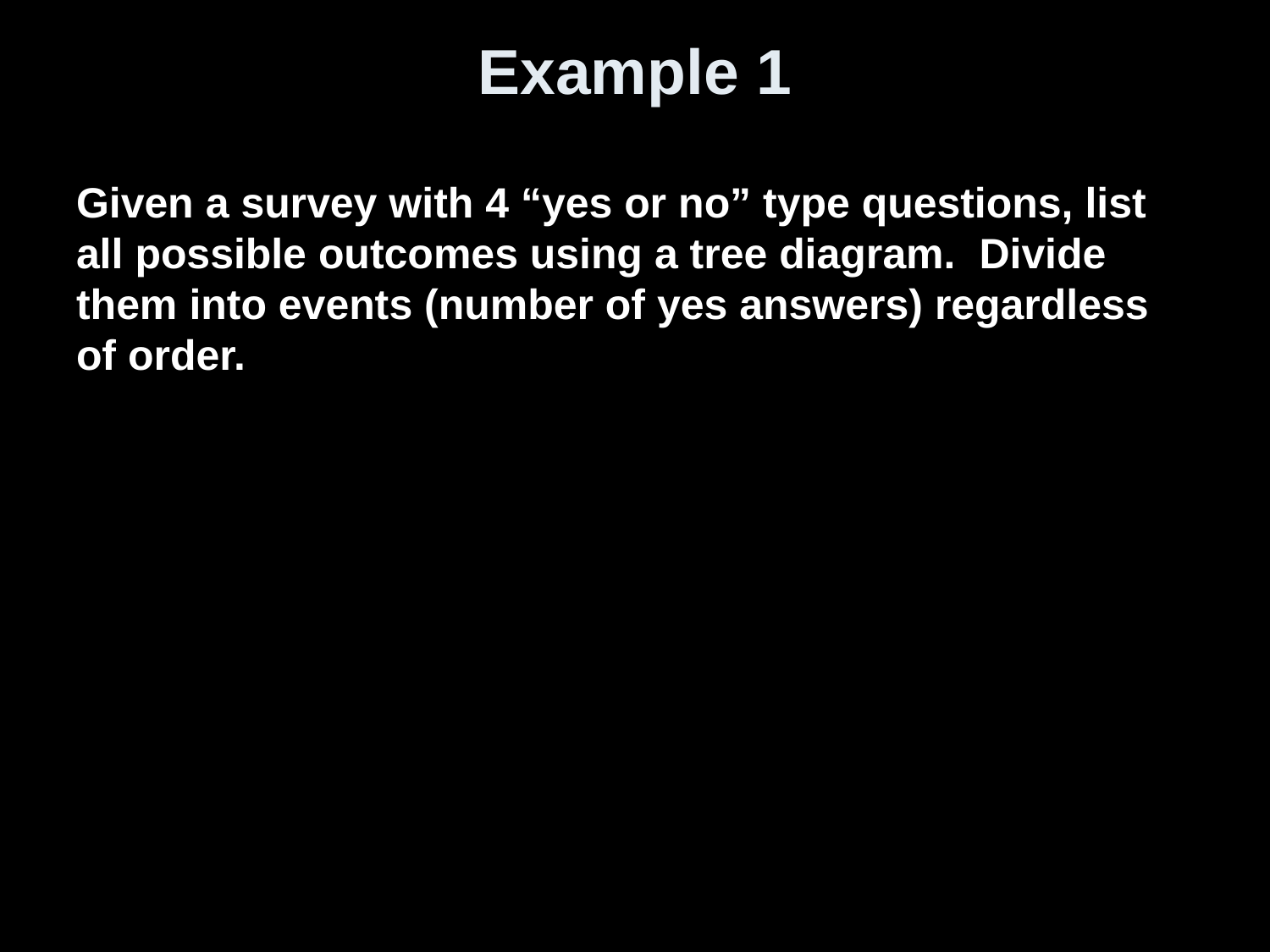

# Example 1
Given a survey with 4 “yes or no” type questions, list all possible outcomes using a tree diagram.  Divide them into events (number of yes answers) regardless of order.